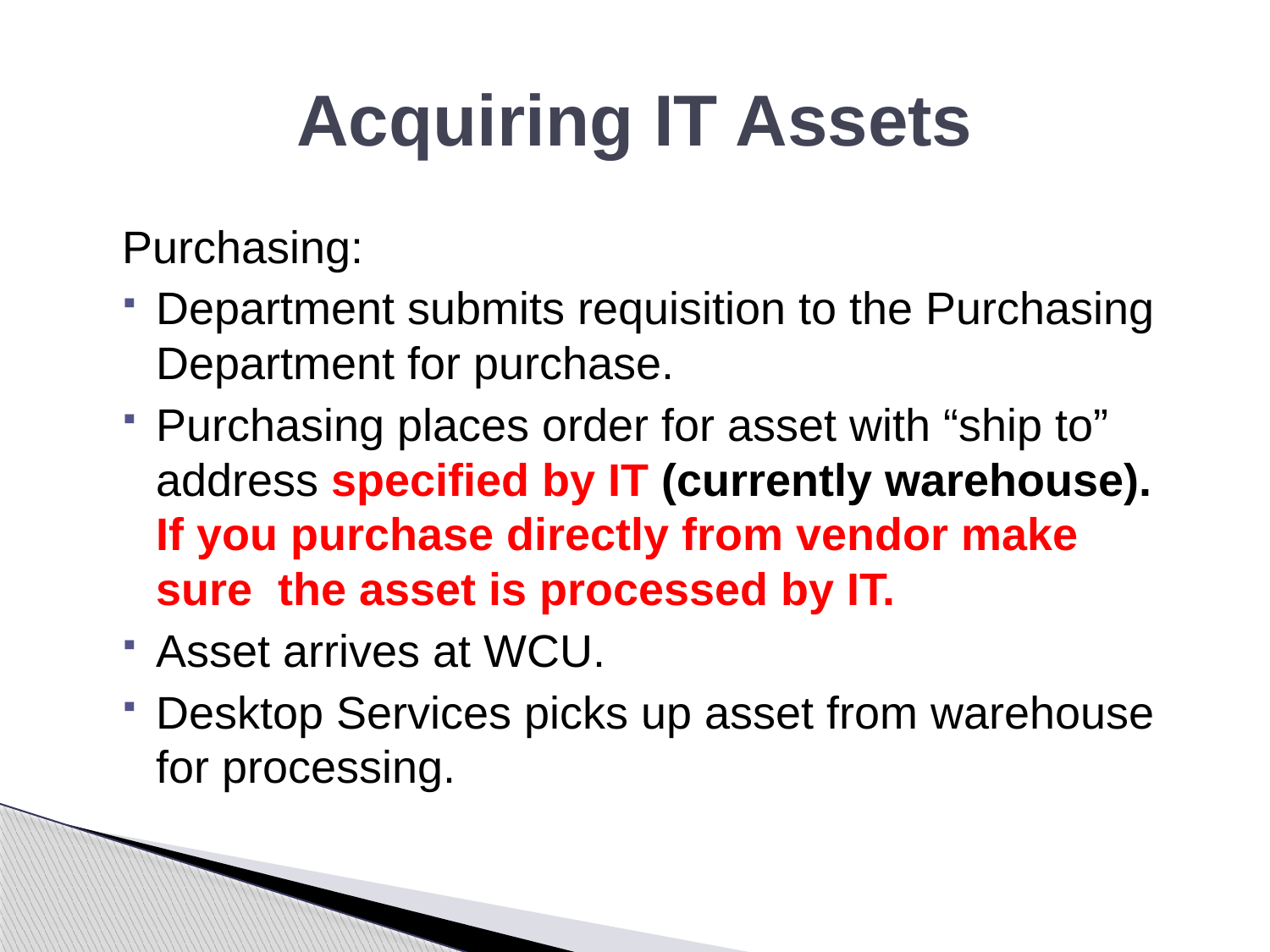

# Acquiring IT Assets
Purchasing:
Department submits requisition to the Purchasing Department for purchase.
Purchasing places order for asset with “ship to” address specified by IT (currently warehouse). If you purchase directly from vendor make sure  the asset is processed by IT.
Asset arrives at WCU.
Desktop Services picks up asset from warehouse for processing.